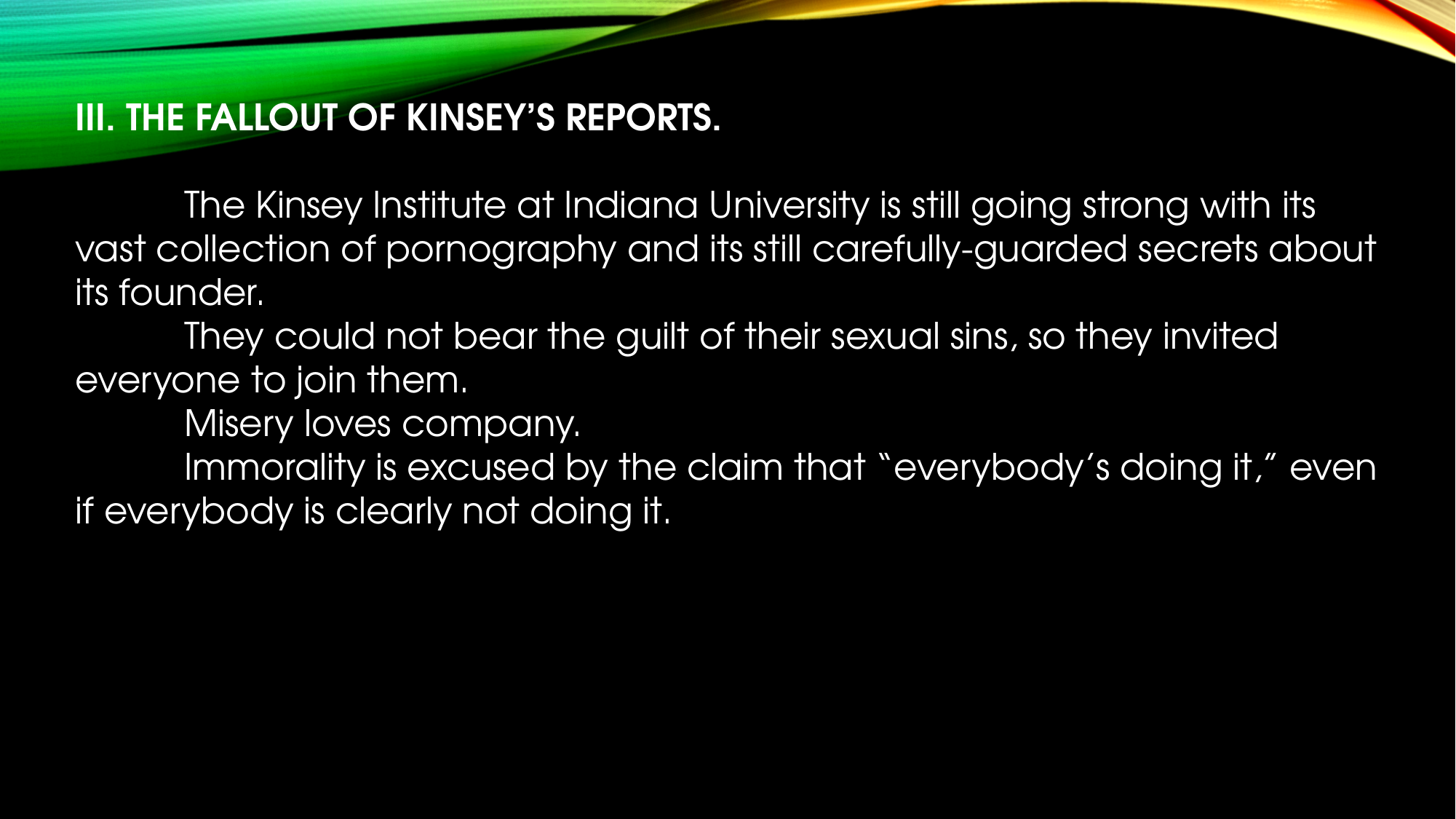

III. THE FALLOUT OF KINSEY’S REPORTS.

	The Kinsey Institute at Indiana University is still going strong with its vast collection of pornography and its still carefully-guarded secrets about its founder.
	They could not bear the guilt of their sexual sins, so they invited everyone to join them.
	Misery loves company.
	Immorality is excused by the claim that “everybody’s doing it,” even if everybody is clearly not doing it.